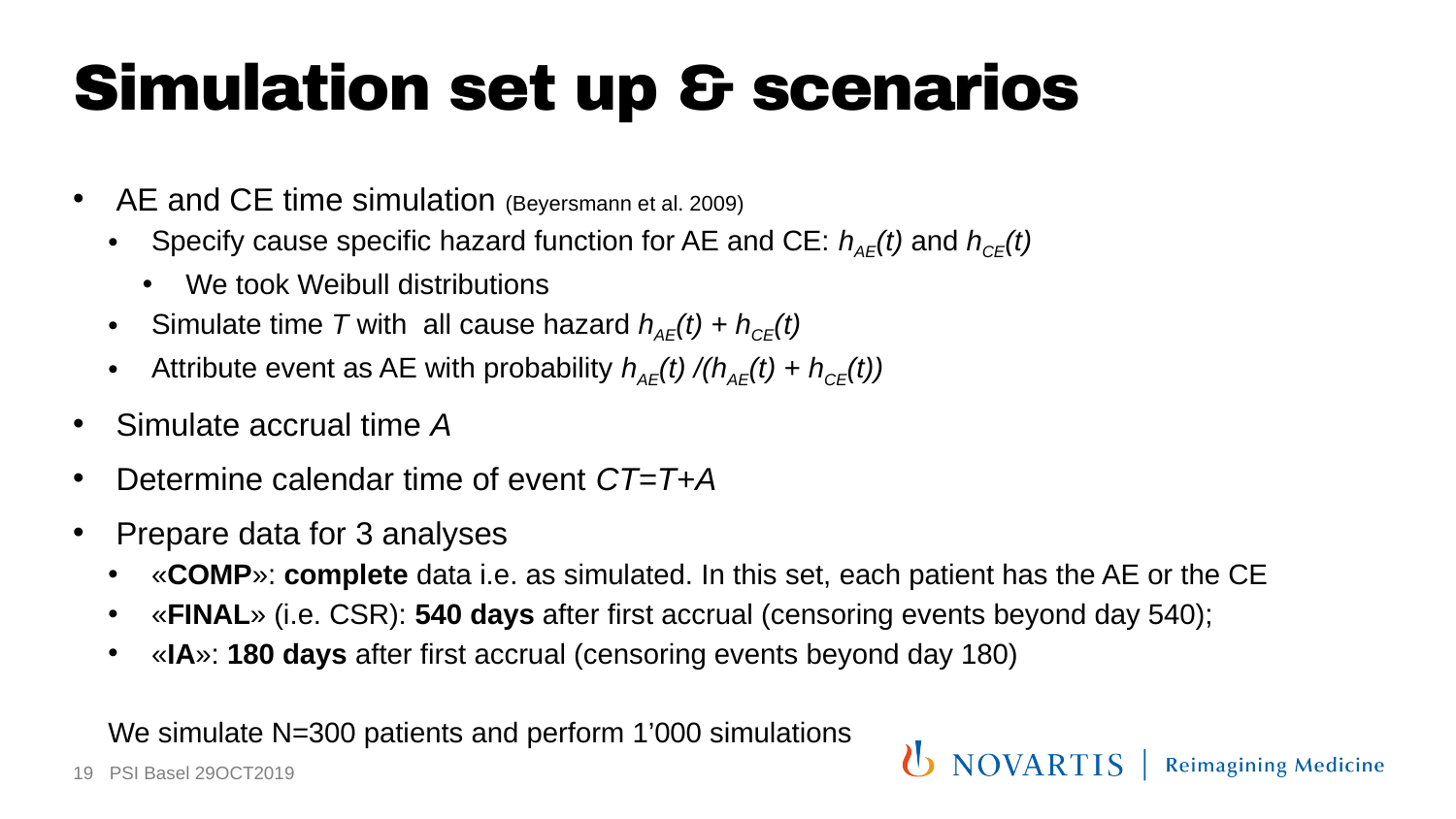

# Simulation set up & scenarios
AE and CE time simulation (Beyersmann et al. 2009)
Specify cause specific hazard function for AE and CE: hAE(t) and hCE(t)
We took Weibull distributions
Simulate time T with  all cause hazard hAE(t) + hCE(t)
Attribute event as AE with probability hAE(t) /(hAE(t) + hCE(t))
Simulate accrual time A
Determine calendar time of event CT=T+A
Prepare data for 3 analyses
«COMP»: complete data i.e. as simulated. In this set, each patient has the AE or the CE
«FINAL» (i.e. CSR): 540 days after first accrual (censoring events beyond day 540);
«IA»: 180 days after first accrual (censoring events beyond day 180)

We simulate N=300 patients and perform 1’000 simulations

19
PSI Basel 29OCT2019